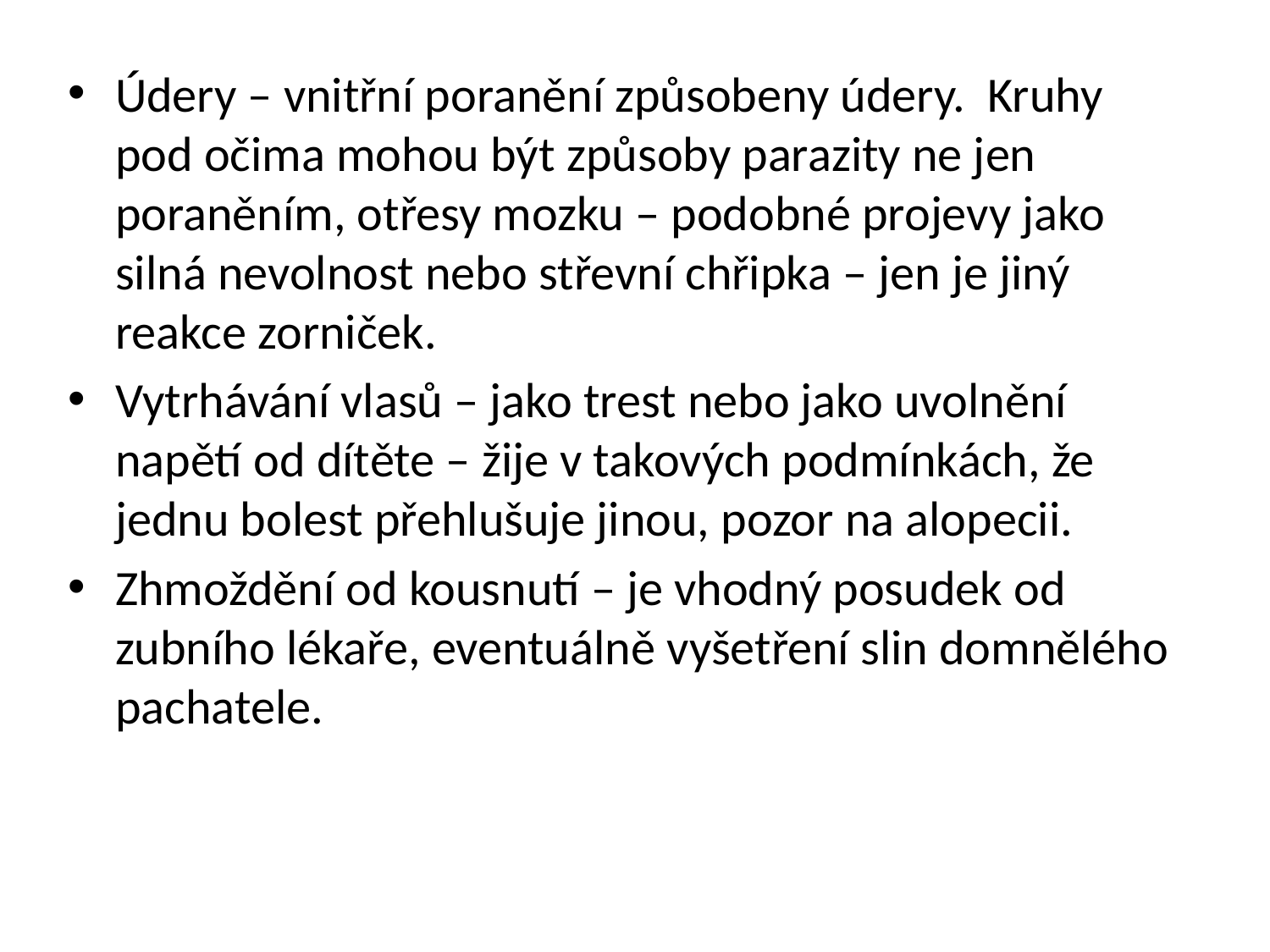

Údery – vnitřní poranění způsobeny údery.  Kruhy pod očima mohou být způsoby parazity ne jen poraněním, otřesy mozku – podobné projevy jako silná nevolnost nebo střevní chřipka – jen je jiný reakce zorniček.
Vytrhávání vlasů – jako trest nebo jako uvolnění napětí od dítěte – žije v takových podmínkách, že jednu bolest přehlušuje jinou, pozor na alopecii.
Zhmoždění od kousnutí – je vhodný posudek od zubního lékaře, eventuálně vyšetření slin domnělého pachatele.